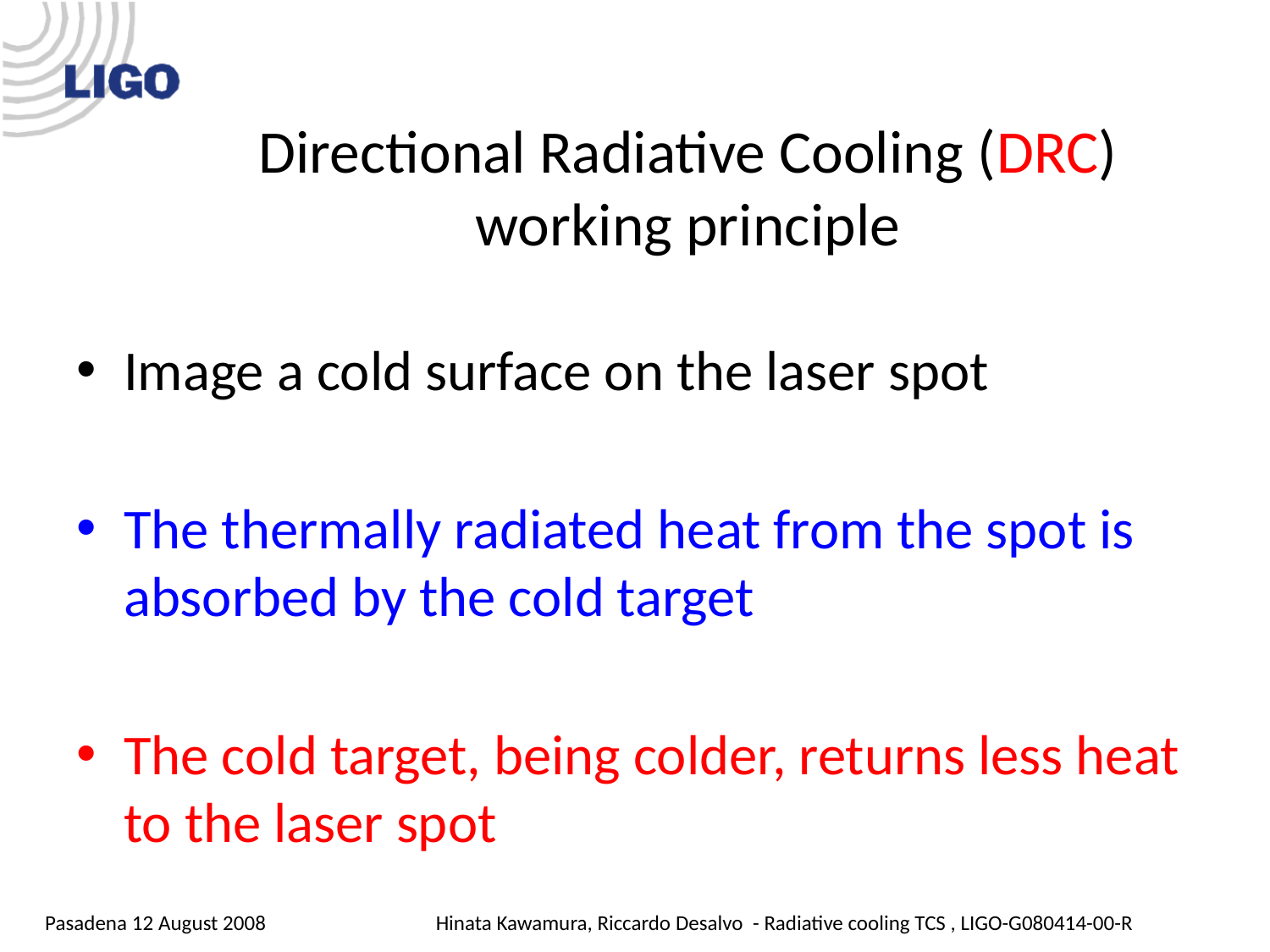

# Directional Radiative Cooling (DRC) working principle
Image a cold surface on the laser spot

The thermally radiated heat from the spot is absorbed by the cold target

The cold target, being colder, returns less heat to the laser spot